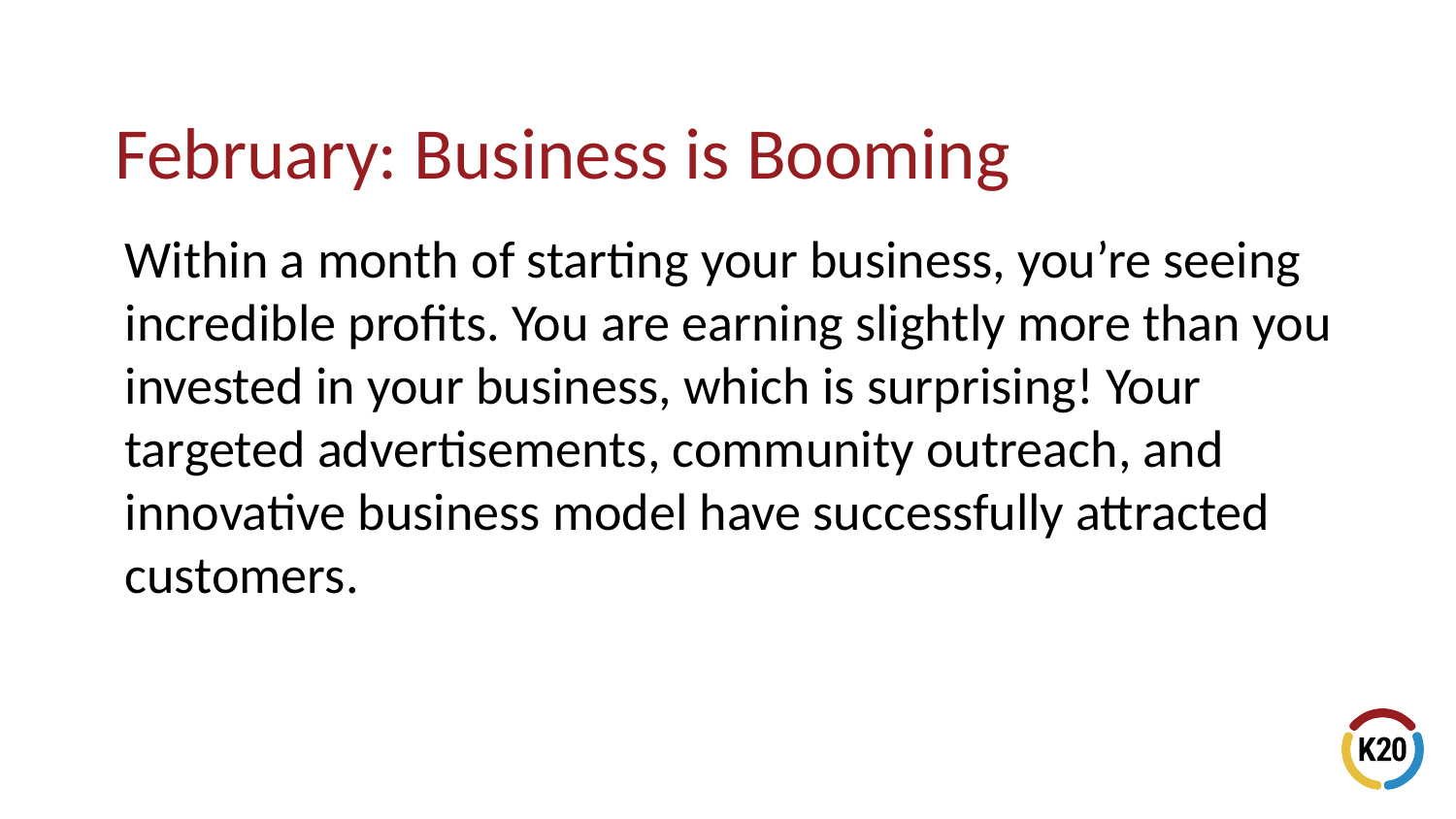

# February: Business is Booming
Within a month of starting your business, you’re seeing incredible profits. You are earning slightly more than you invested in your business, which is surprising! Your targeted advertisements, community outreach, and innovative business model have successfully attracted customers.